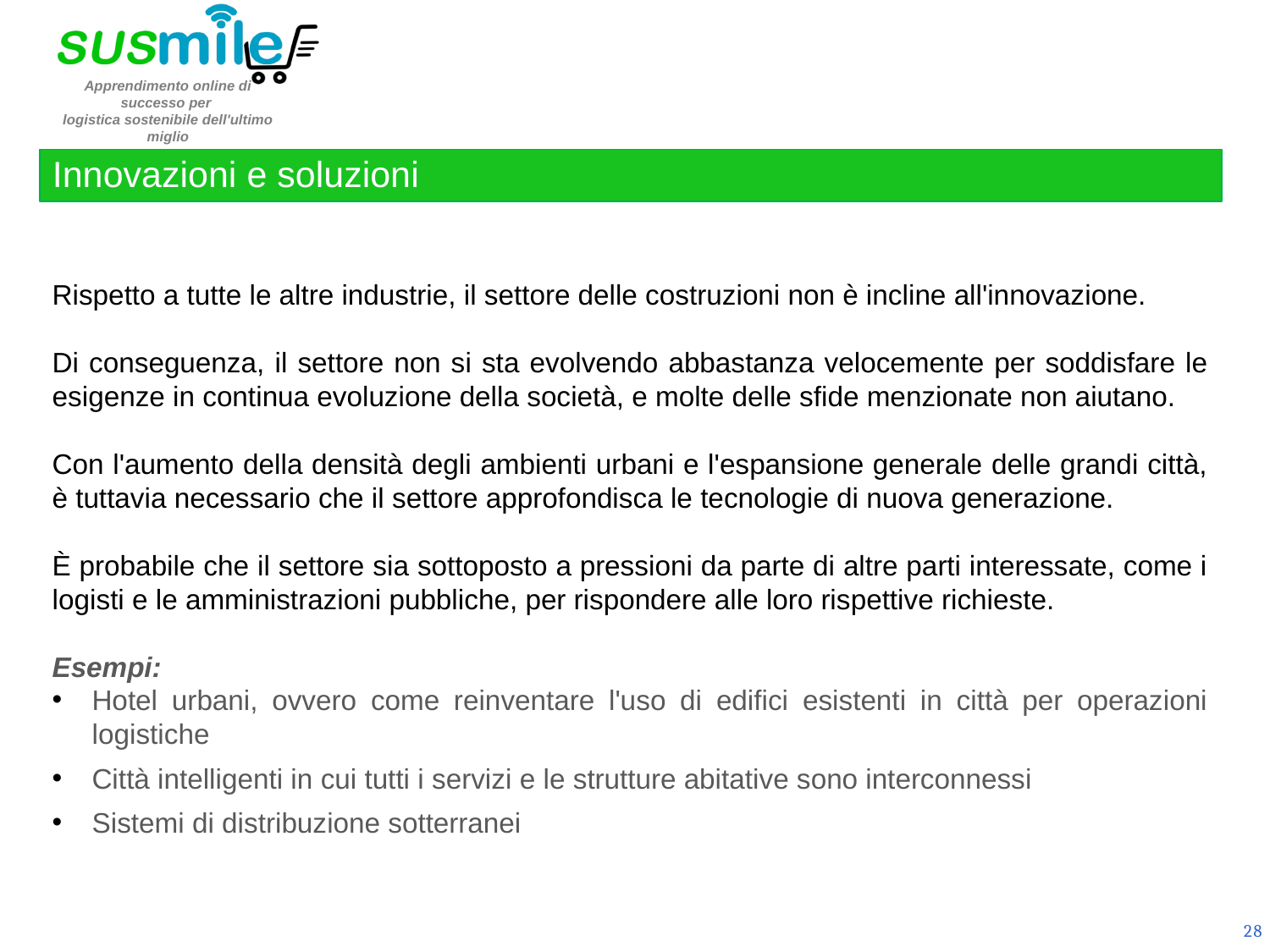

Innovazioni e soluzioni
Rispetto a tutte le altre industrie, il settore delle costruzioni non è incline all'innovazione.

Di conseguenza, il settore non si sta evolvendo abbastanza velocemente per soddisfare le esigenze in continua evoluzione della società, e molte delle sfide menzionate non aiutano.

Con l'aumento della densità degli ambienti urbani e l'espansione generale delle grandi città, è tuttavia necessario che il settore approfondisca le tecnologie di nuova generazione.

È probabile che il settore sia sottoposto a pressioni da parte di altre parti interessate, come i logisti e le amministrazioni pubbliche, per rispondere alle loro rispettive richieste.

Esempi:
Hotel urbani, ovvero come reinventare l'uso di edifici esistenti in città per operazioni logistiche

Città intelligenti in cui tutti i servizi e le strutture abitative sono interconnessi

Sistemi di distribuzione sotterranei
28